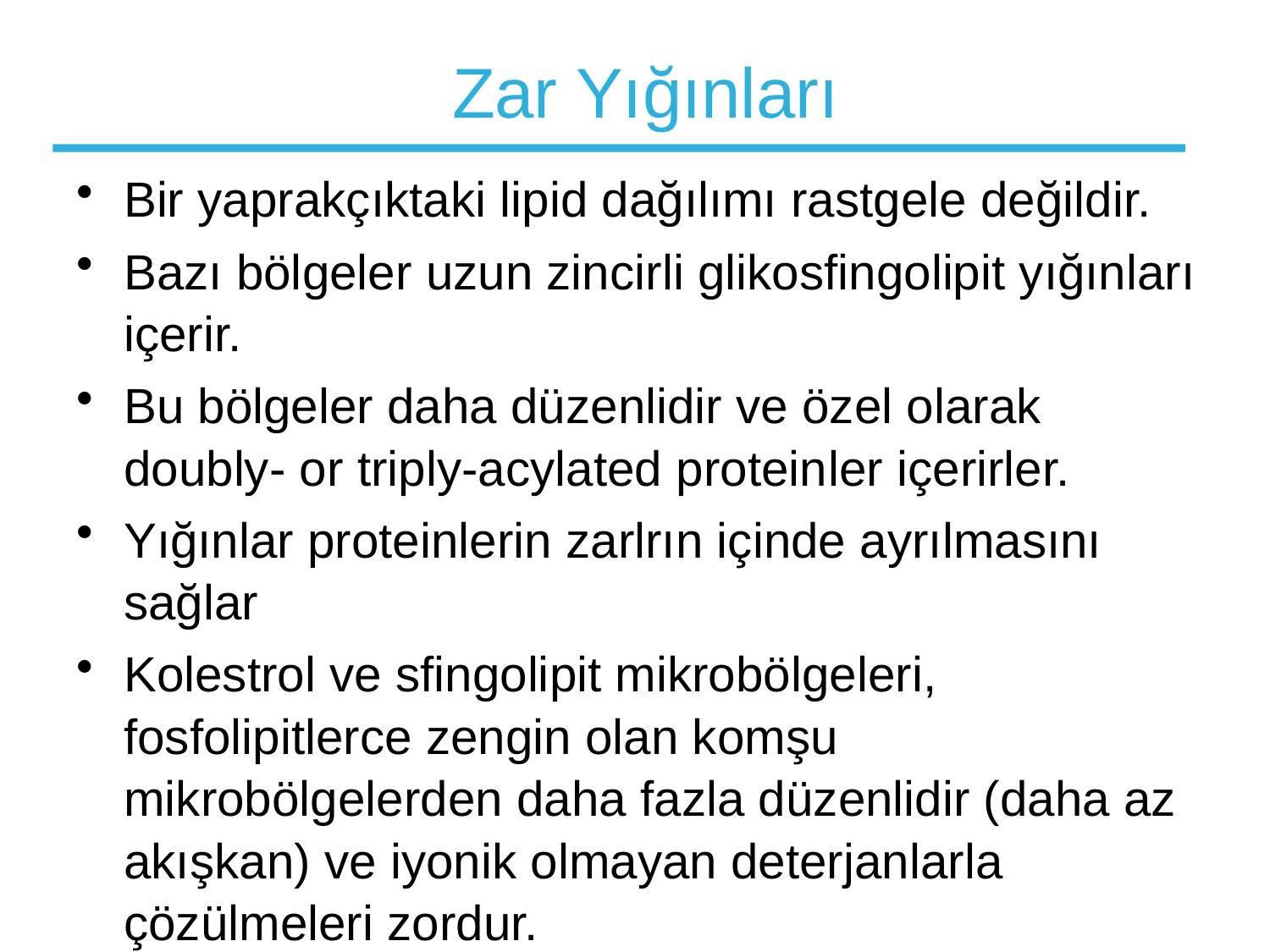

# Zar Yığınları

Bir yaprakçıktaki lipid dağılımı rastgele değildir.
Bazı bölgeler uzun zincirli glikosfingolipit yığınları içerir.
Bu bölgeler daha düzenlidir ve özel olarak doubly- or triply-acylated proteinler içerirler.
Yığınlar proteinlerin zarlrın içinde ayrılmasını sağlar
Kolestrol ve sfingolipit mikrobölgeleri, fosfolipitlerce zengin olan komşu mikrobölgelerden daha fazla düzenlidir (daha az akışkan) ve iyonik olmayan deterjanlarla çözülmeleri zordur.